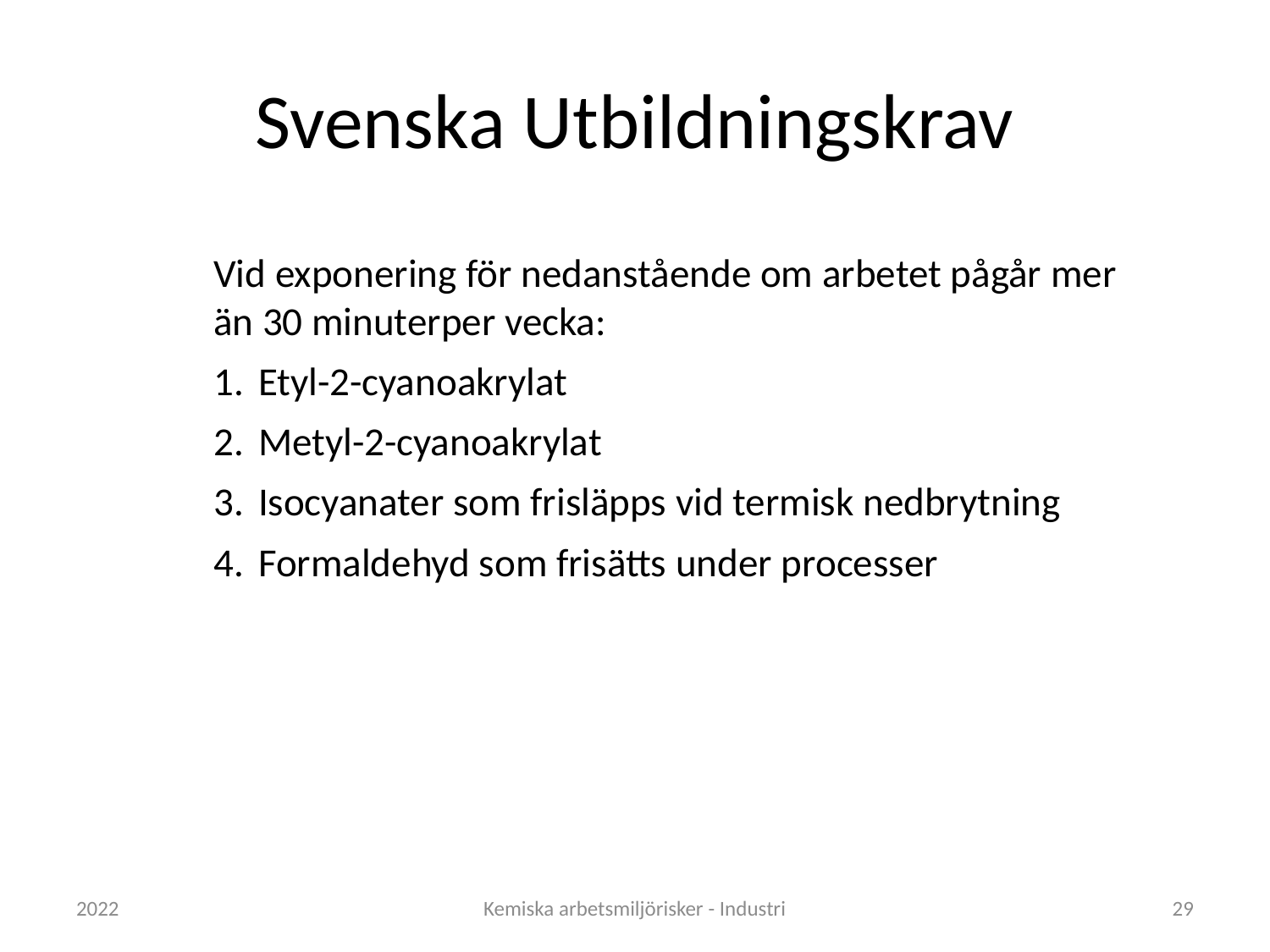

# Svenska Utbildningskrav
Vid exponering för nedanstående om arbetet pågår mer än 30 minuterper vecka:
Etyl-2-cyanoakrylat
Metyl-2-cyanoakrylat
Isocyanater som frisläpps vid termisk nedbrytning
Formaldehyd som frisätts under processer

2022
Kemiska arbetsmiljörisker - Industri
29